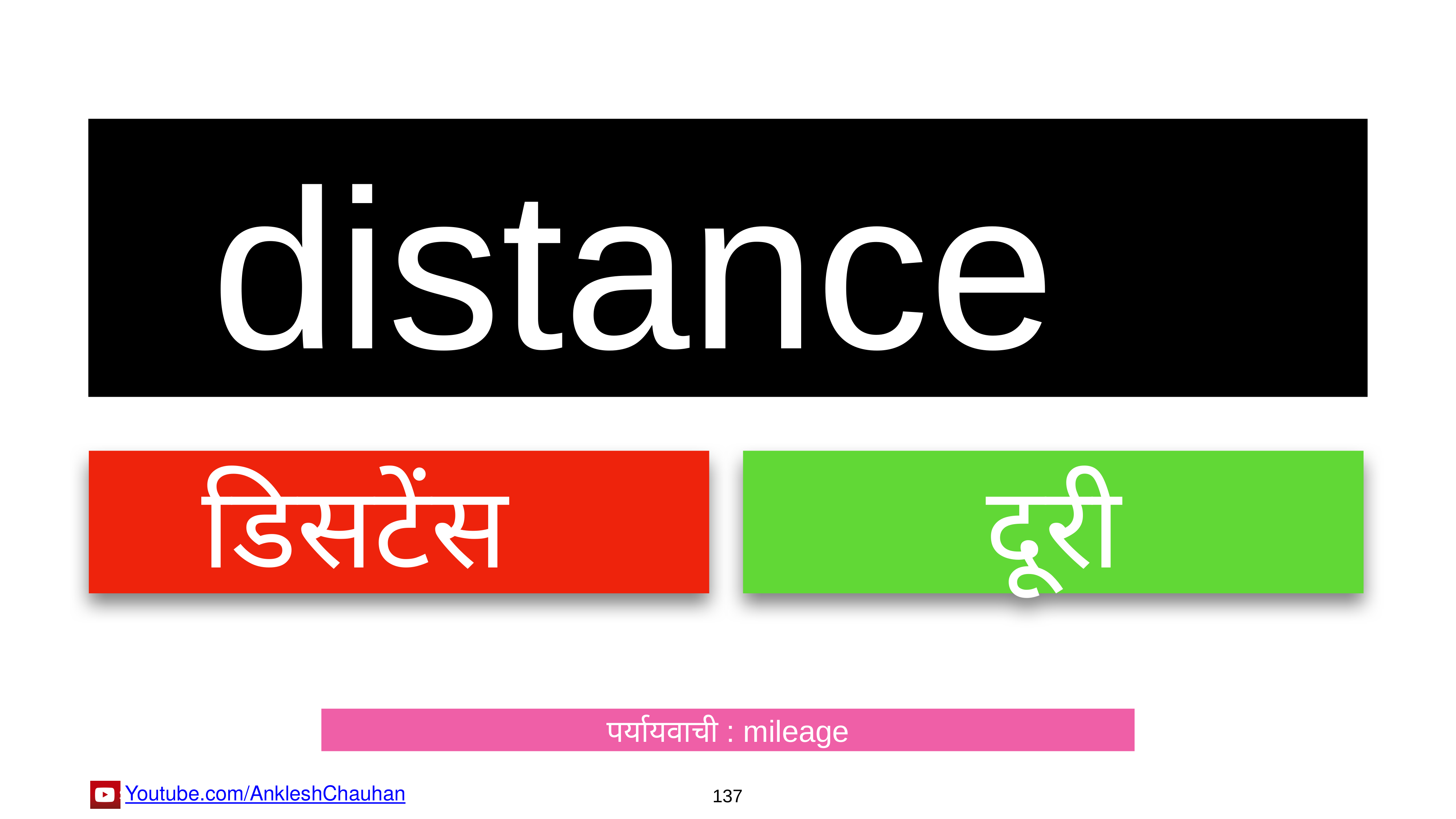

distance
डिसटेंस
दूरी
पर्यायवाची : mileage
137